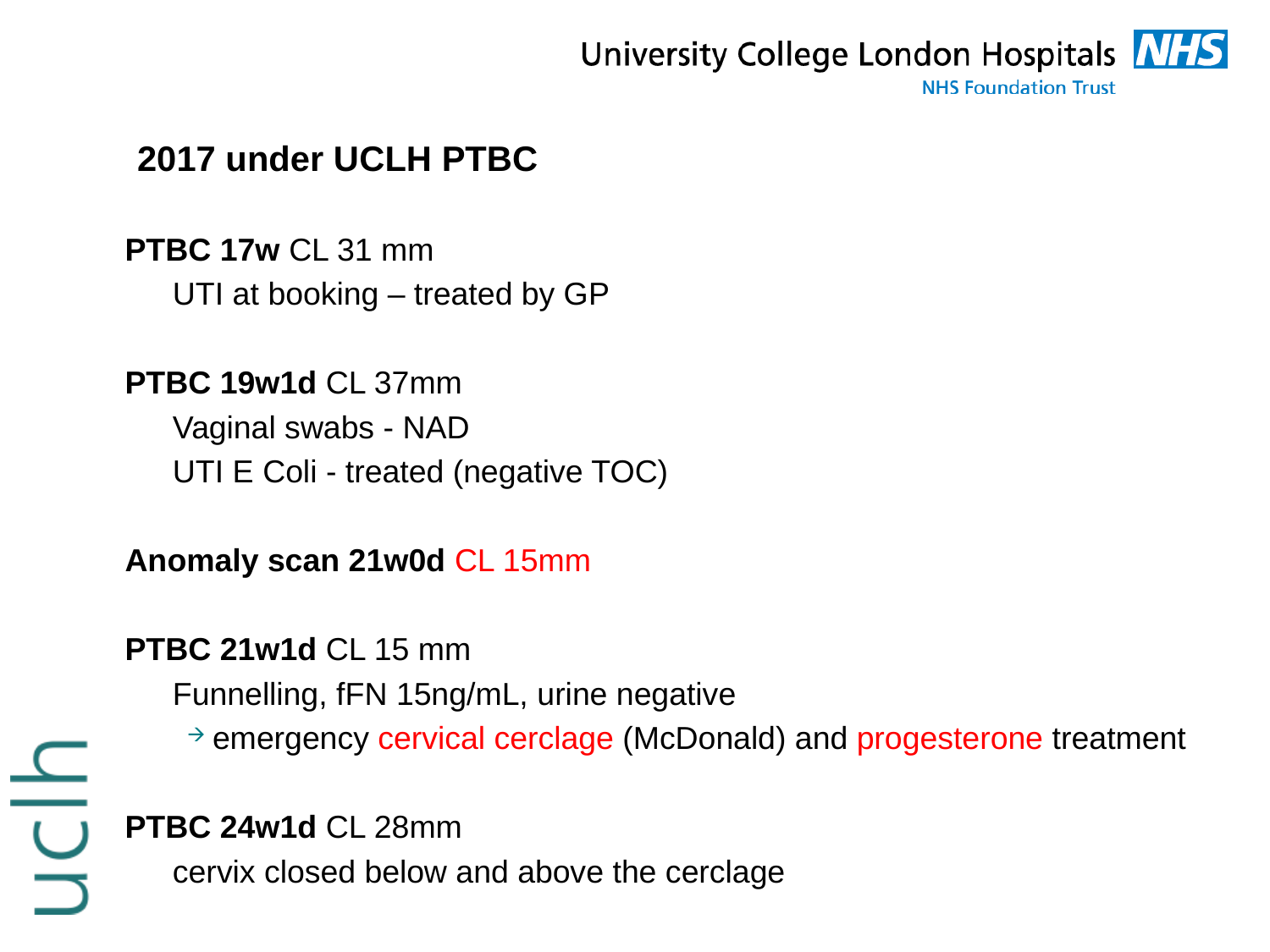

2017 under UCLH PTBC

PTBC 17w CL 31 mm
UTI at booking – treated by GP

PTBC 19w1d CL 37mm
Vaginal swabs - NAD
UTI E Coli - treated (negative TOC)

Anomaly scan 21w0d CL 15mm

PTBC 21w1d CL 15 mm
Funnelling, fFN 15ng/mL, urine negative
emergency cervical cerclage (McDonald) and progesterone treatment

PTBC 24w1d CL 28mm
cervix closed below and above the cerclage